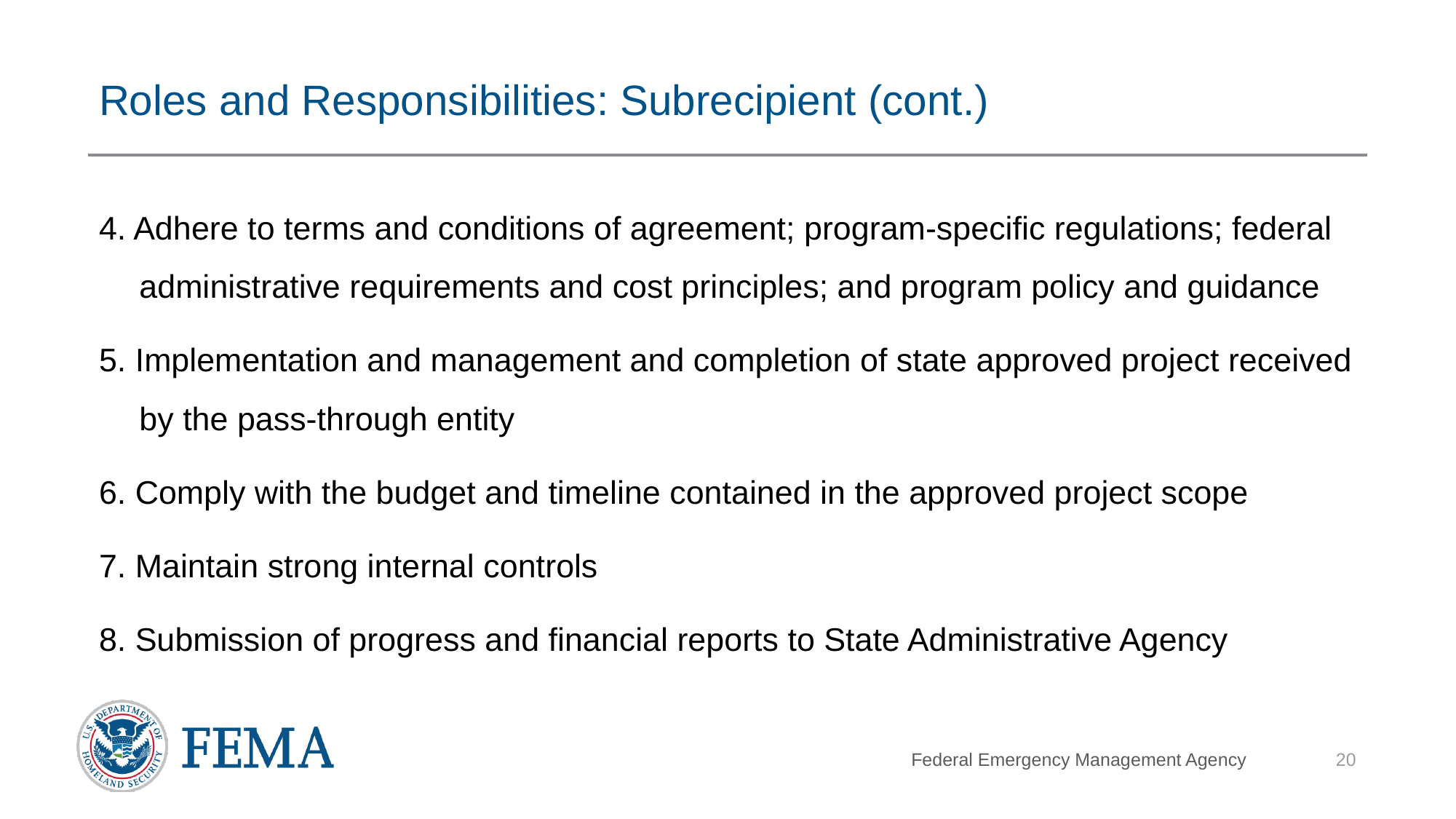

# Roles and Responsibilities: Subrecipient (cont.)
4. Adhere to terms and conditions of agreement; program-specific regulations; federal administrative requirements and cost principles; and program policy and guidance
5. Implementation and management and completion of state approved project received by the pass-through entity
6. Comply with the budget and timeline contained in the approved project scope
7. Maintain strong internal controls
8. Submission of progress and financial reports to State Administrative Agency

20